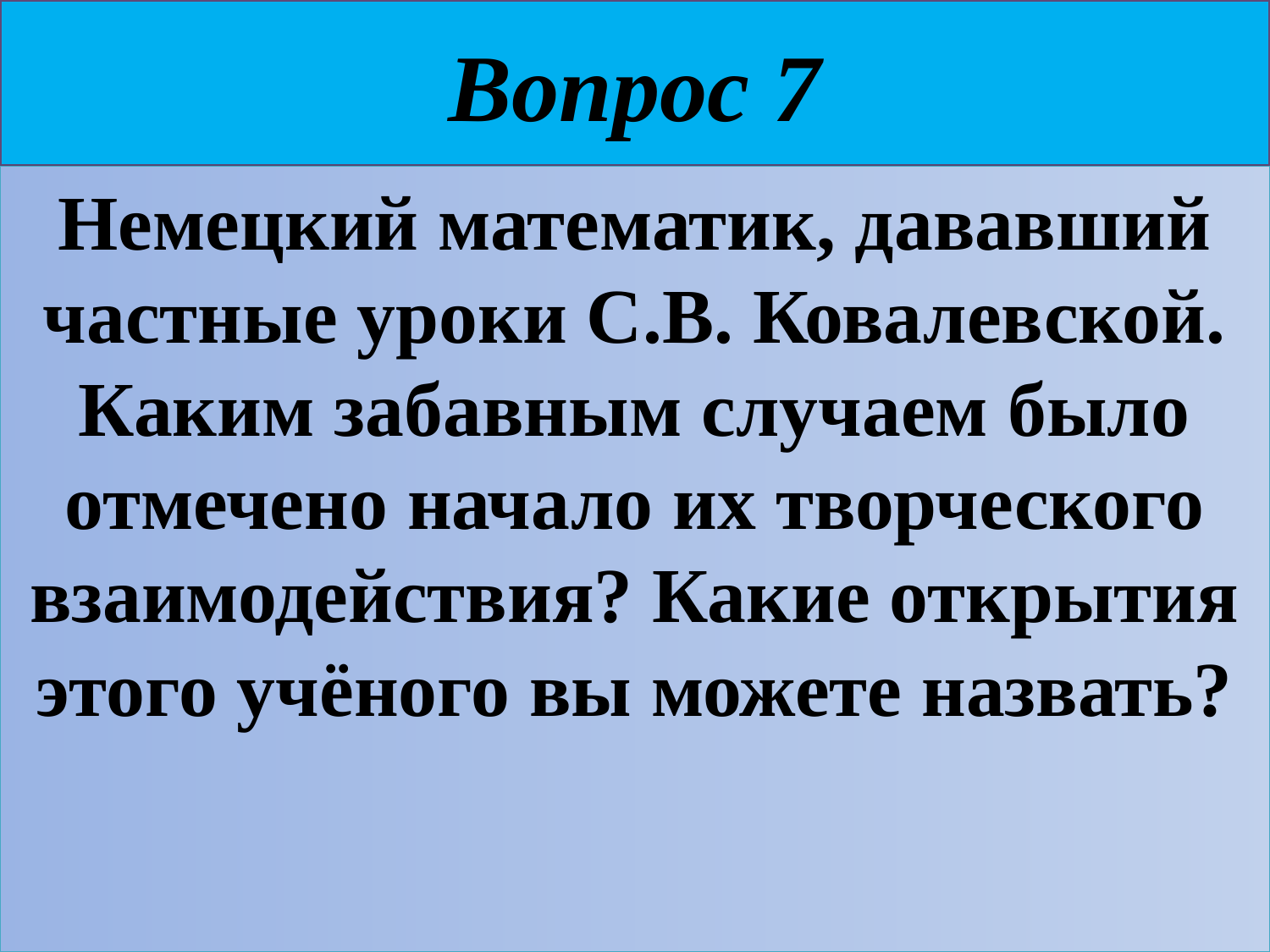

# Вопрос 7
Немецкий математик, дававший частные уроки С.В. Ковалевской. Каким забавным случаем было отмечено начало их творческого взаимодействия? Какие открытия этого учёного вы можете назвать?